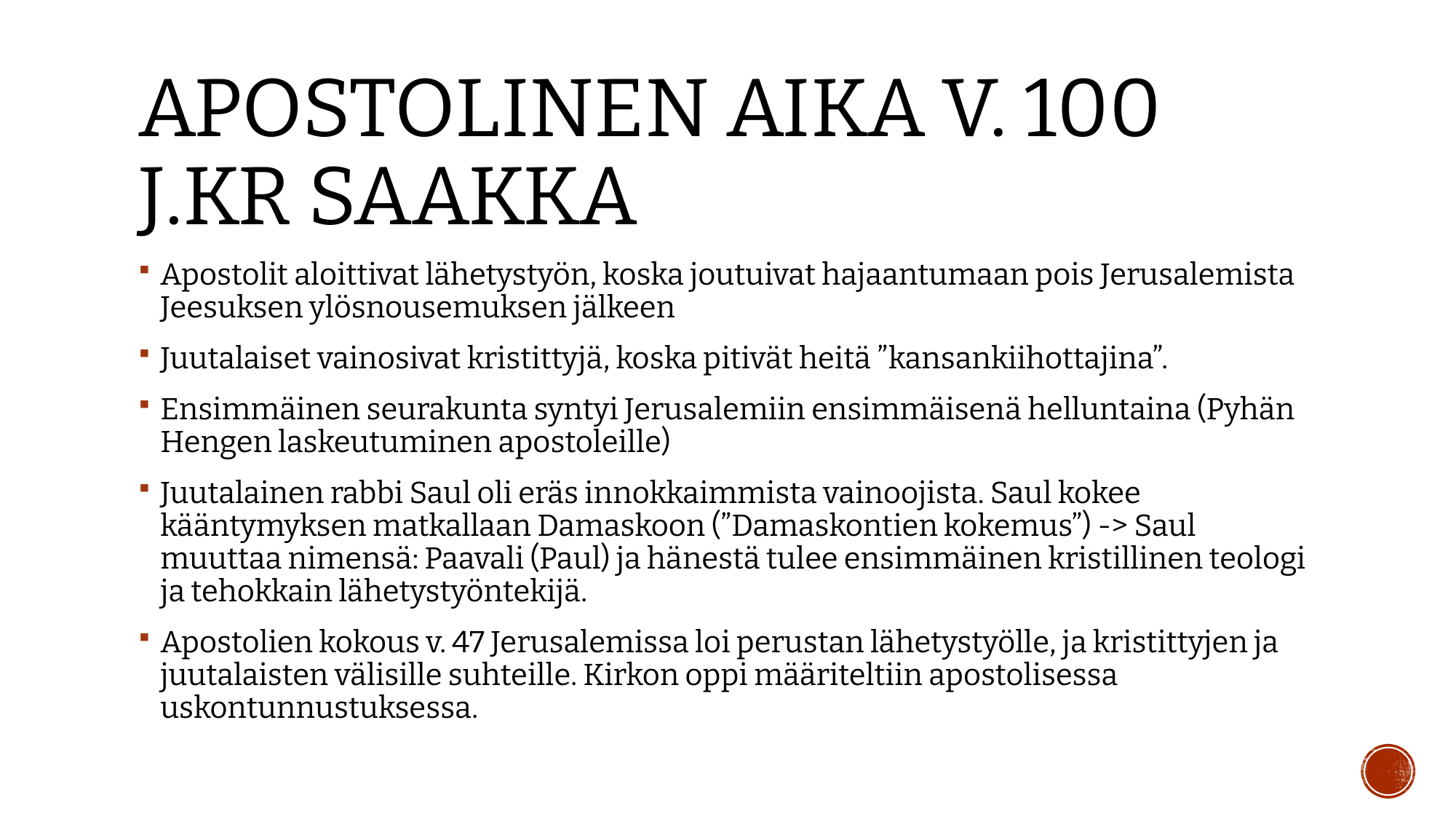

# Apostolinen aika v. 100 j.Kr saakka
Apostolit aloittivat lähetystyön, koska joutuivat hajaantumaan pois Jerusalemista Jeesuksen ylösnousemuksen jälkeen
Juutalaiset vainosivat kristittyjä, koska pitivät heitä ”kansankiihottajina”.
Ensimmäinen seurakunta syntyi Jerusalemiin ensimmäisenä helluntaina (Pyhän Hengen laskeutuminen apostoleille)
Juutalainen rabbi Saul oli eräs innokkaimmista vainoojista. Saul kokee kääntymyksen matkallaan Damaskoon (”Damaskontien kokemus”) -> Saul muuttaa nimensä: Paavali (Paul) ja hänestä tulee ensimmäinen kristillinen teologi ja tehokkain lähetystyöntekijä.
Apostolien kokous v. 47 Jerusalemissa loi perustan lähetystyölle, ja kristittyjen ja juutalaisten välisille suhteille. Kirkon oppi määriteltiin apostolisessa uskontunnustuksessa.